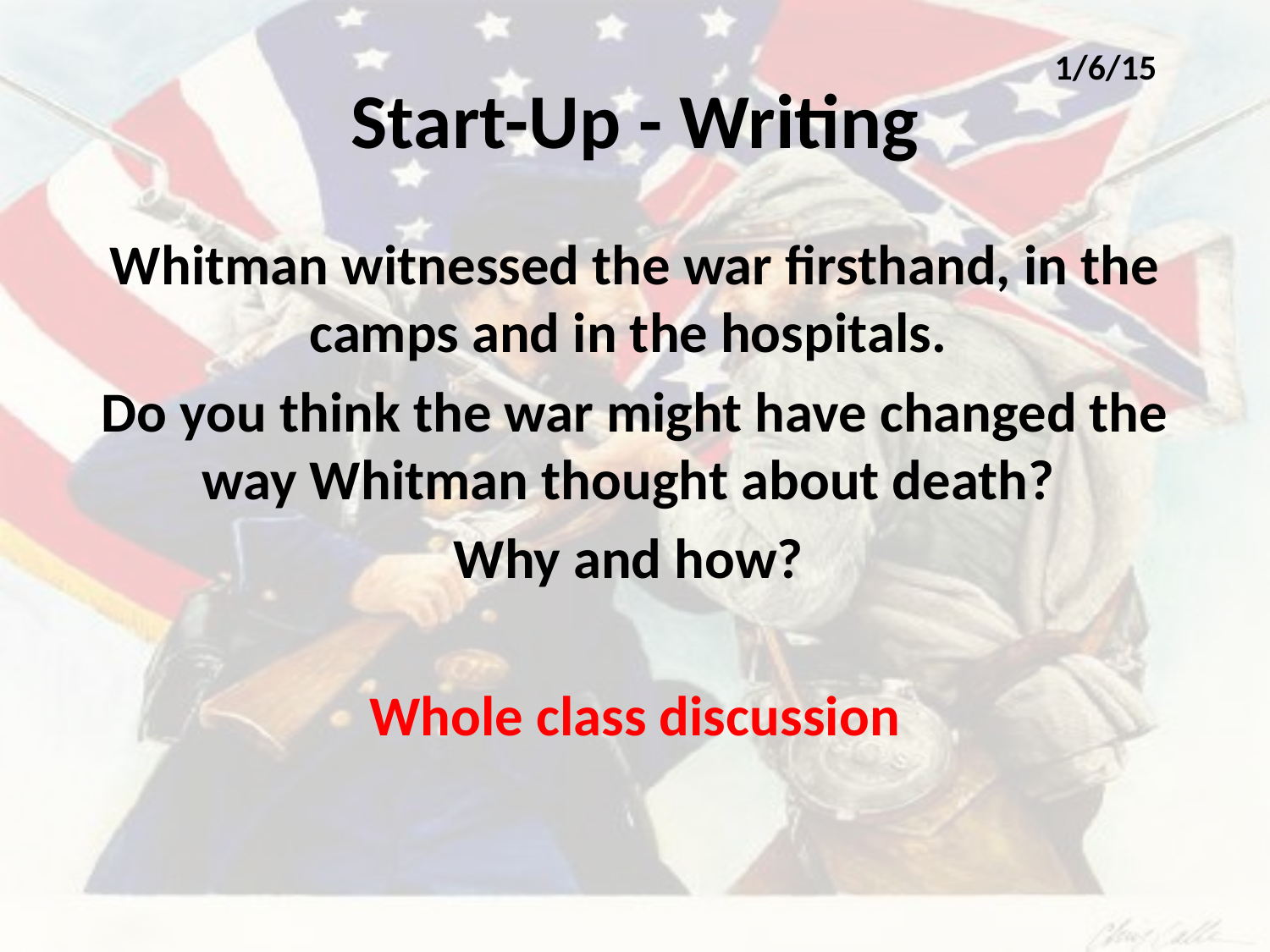

# Start-Up - Writing
1/6/15
Whitman witnessed the war firsthand, in the camps and in the hospitals.
Do you think the war might have changed the way Whitman thought about death?
Why and how?

Whole class discussion